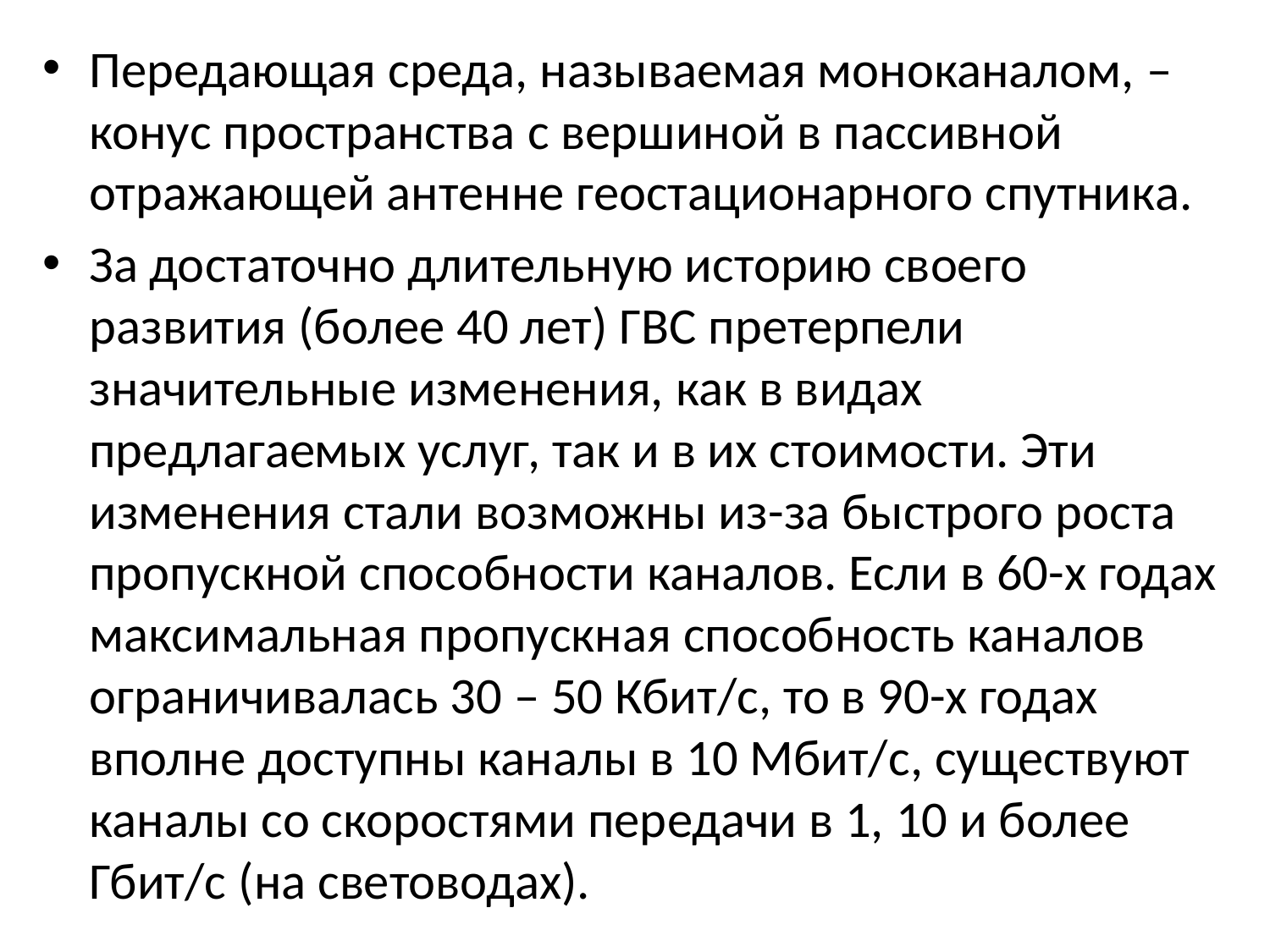

Передающая среда, называемая моноканалом, – конус пространства с вершиной в пассивной отражающей антенне геостационарного спутника.
За достаточно длительную историю своего развития (более 40 лет) ГВС претерпели значительные изменения, как в видах предлагаемых услуг, так и в их стоимости. Эти изменения стали возможны из-за быстрого роста пропускной способности каналов. Если в 60-х годах максимальная пропускная способность каналов ограничивалась 30 – 50 Кбит/с, то в 90-х годах вполне доступны каналы в 10 Мбит/с, существуют каналы со скоростями передачи в 1, 10 и более Гбит/с (на световодах).